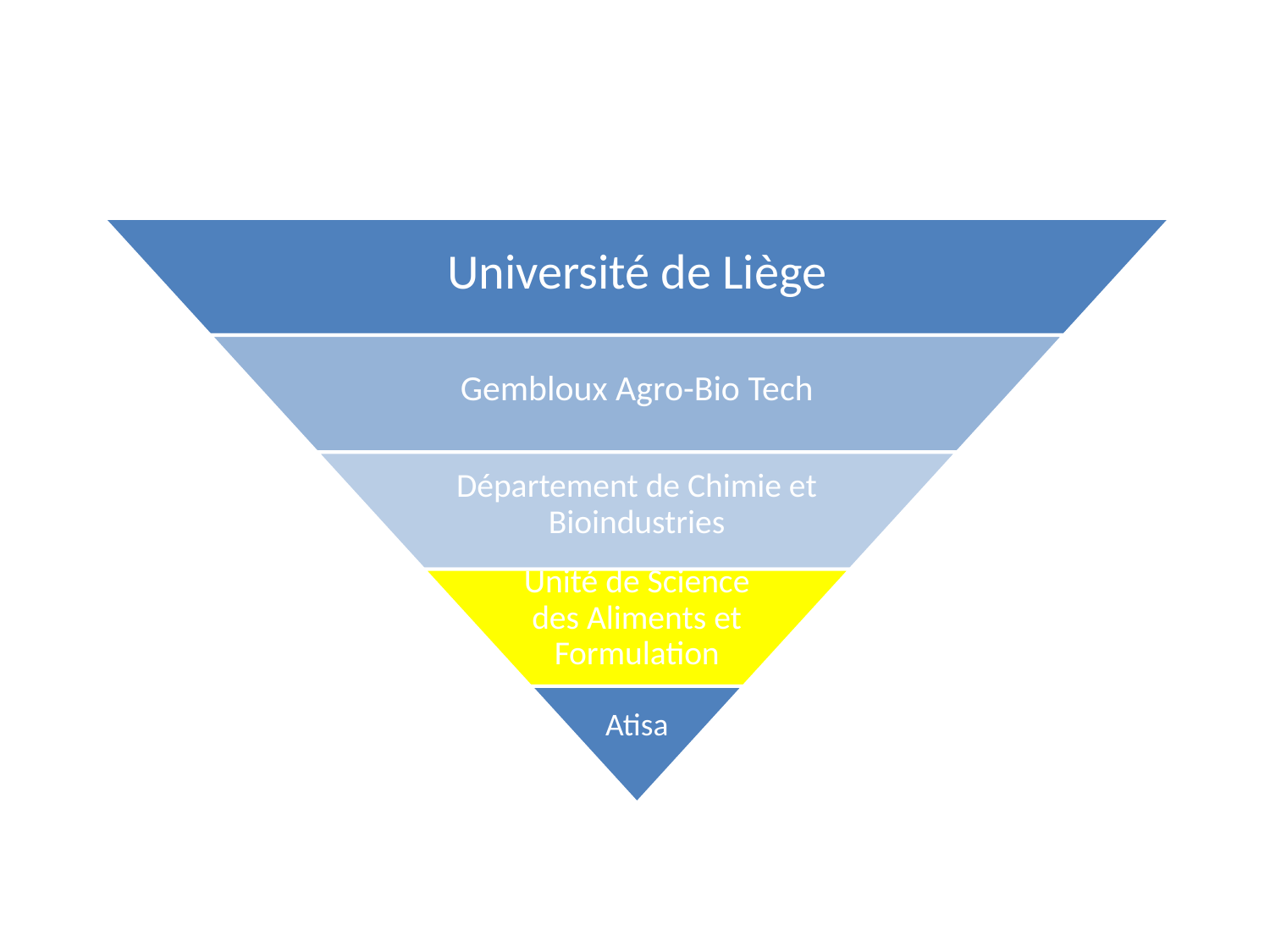

Université de Liège
Gembloux Agro-Bio Tech
Département de Chimie et Bioindustries
Unité de Science des Aliments et Formulation
Atisa